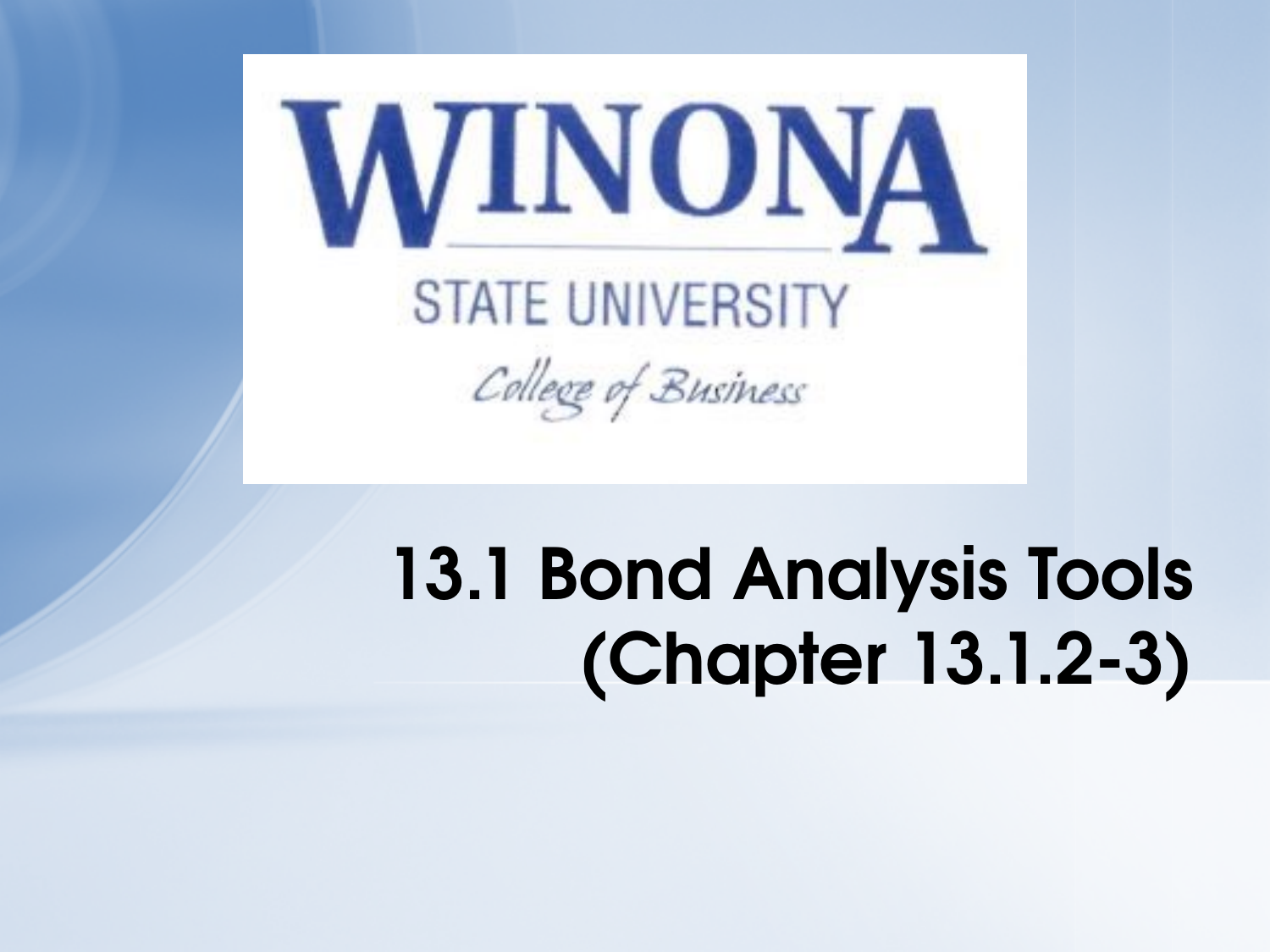

# 13.1 Bond Analysis Tools (Chapter 13.1.2-3)